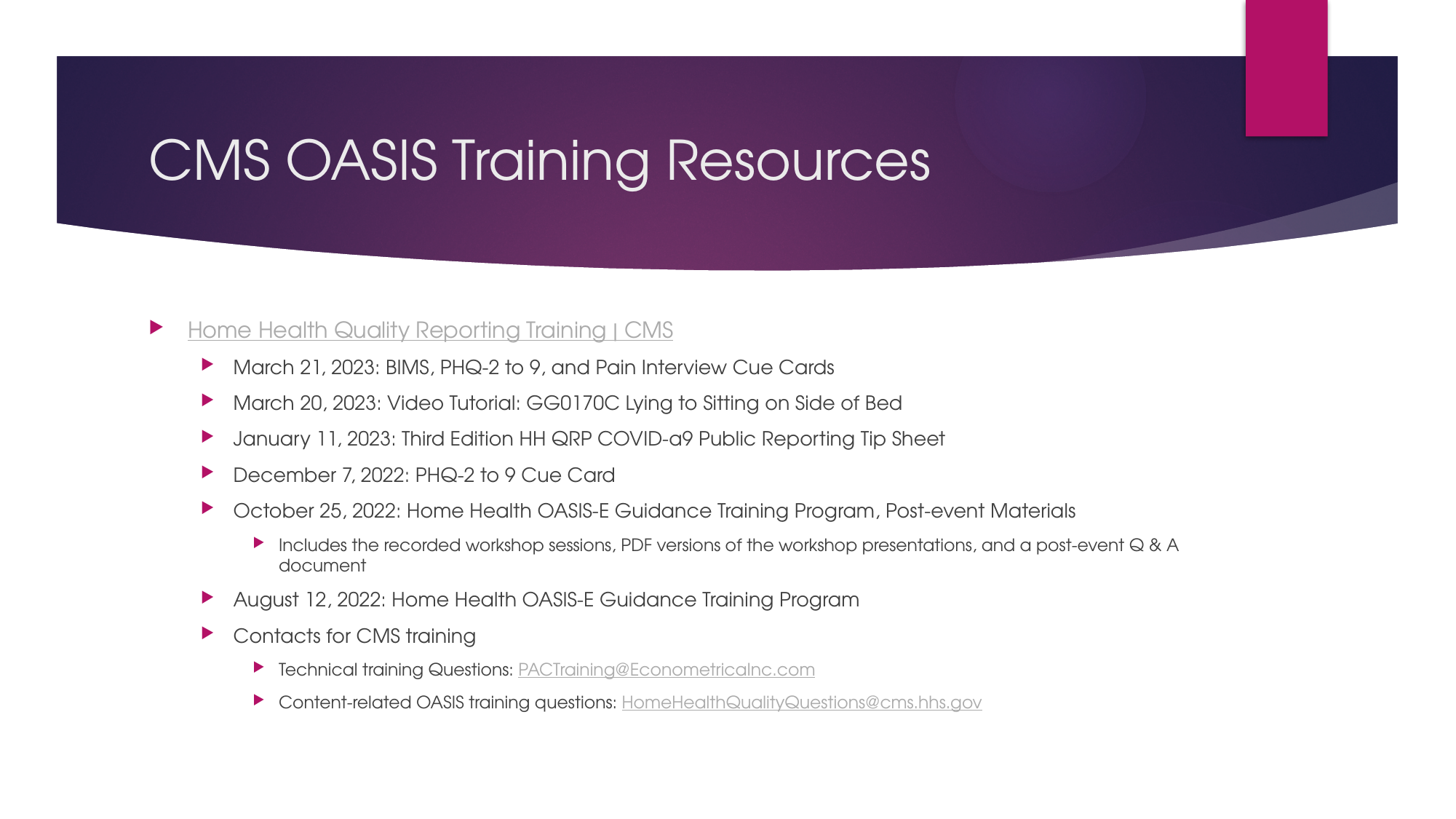

# CMS OASIS Training Resources
Home Health Quality Reporting Training | CMS
March 21, 2023: BIMS, PHQ-2 to 9, and Pain Interview Cue Cards
March 20, 2023: Video Tutorial: GG0170C Lying to Sitting on Side of Bed
January 11, 2023: Third Edition HH QRP COVID-a9 Public Reporting Tip Sheet
December 7, 2022: PHQ-2 to 9 Cue Card
October 25, 2022: Home Health OASIS-E Guidance Training Program, Post-event Materials
Includes the recorded workshop sessions, PDF versions of the workshop presentations, and a post-event Q & A document
August 12, 2022: Home Health OASIS-E Guidance Training Program
Contacts for CMS training
Technical training Questions: PACTraining@EconometricaInc.com
Content-related OASIS training questions: HomeHealthQualityQuestions@cms.hhs.gov